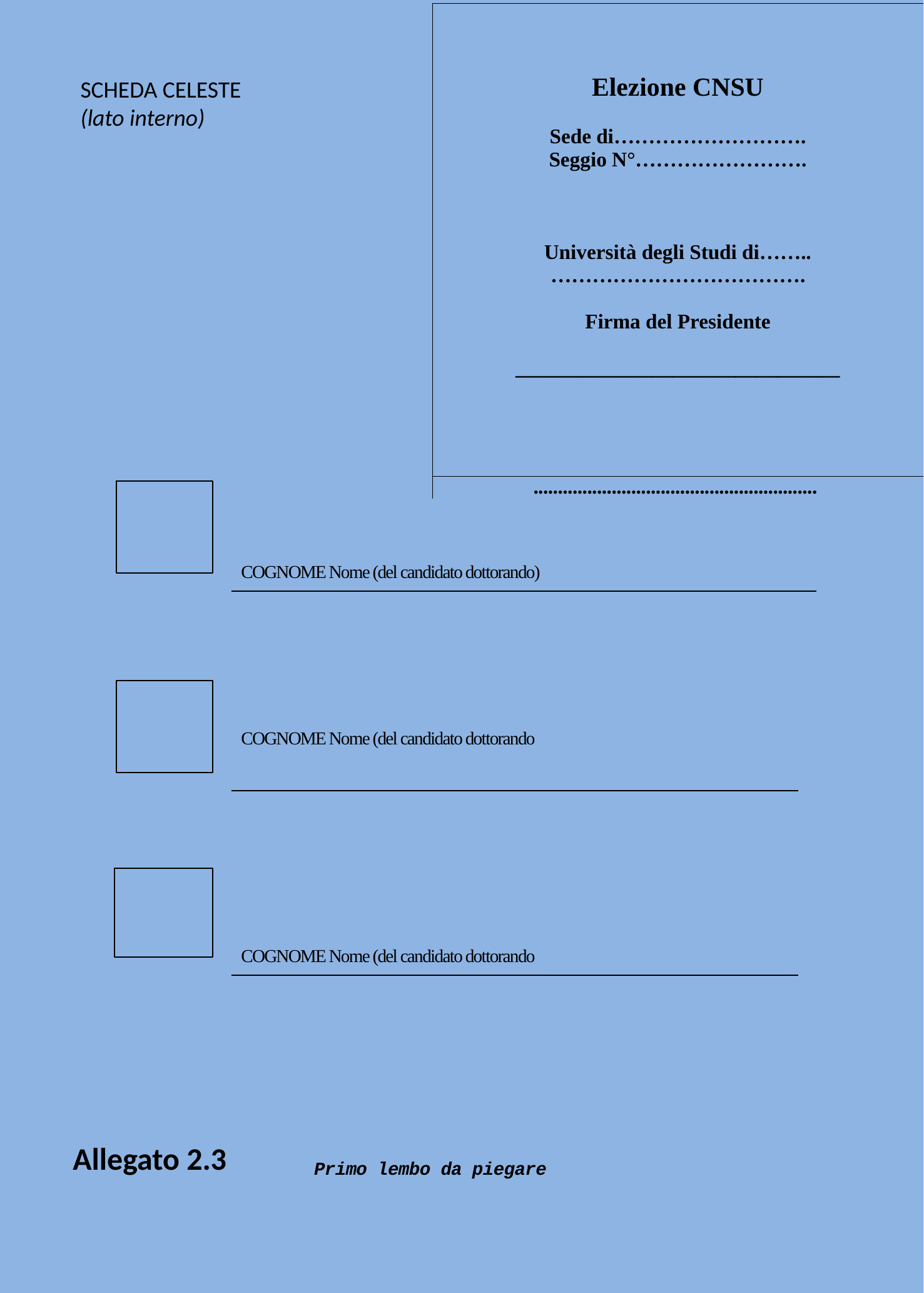

|  | Elezione CNSU Sede di………………………. Seggio N°……………………. Università degli Studi di…….. ………………………………. Firma del Presidente \_\_\_\_\_\_\_\_\_\_\_\_\_\_\_\_\_\_\_\_\_\_\_\_\_\_\_\_\_\_\_ |
| --- | --- |
|  |  |
|  | .......................................................... |
SCHEDA CELESTE
(lato interno)
COGNOME Nome (del candidato dottorando)

COGNOME Nome (del candidato dottorando

COGNOME Nome (del candidato dottorando

Allegato 2.3
Primo lembo da piegare